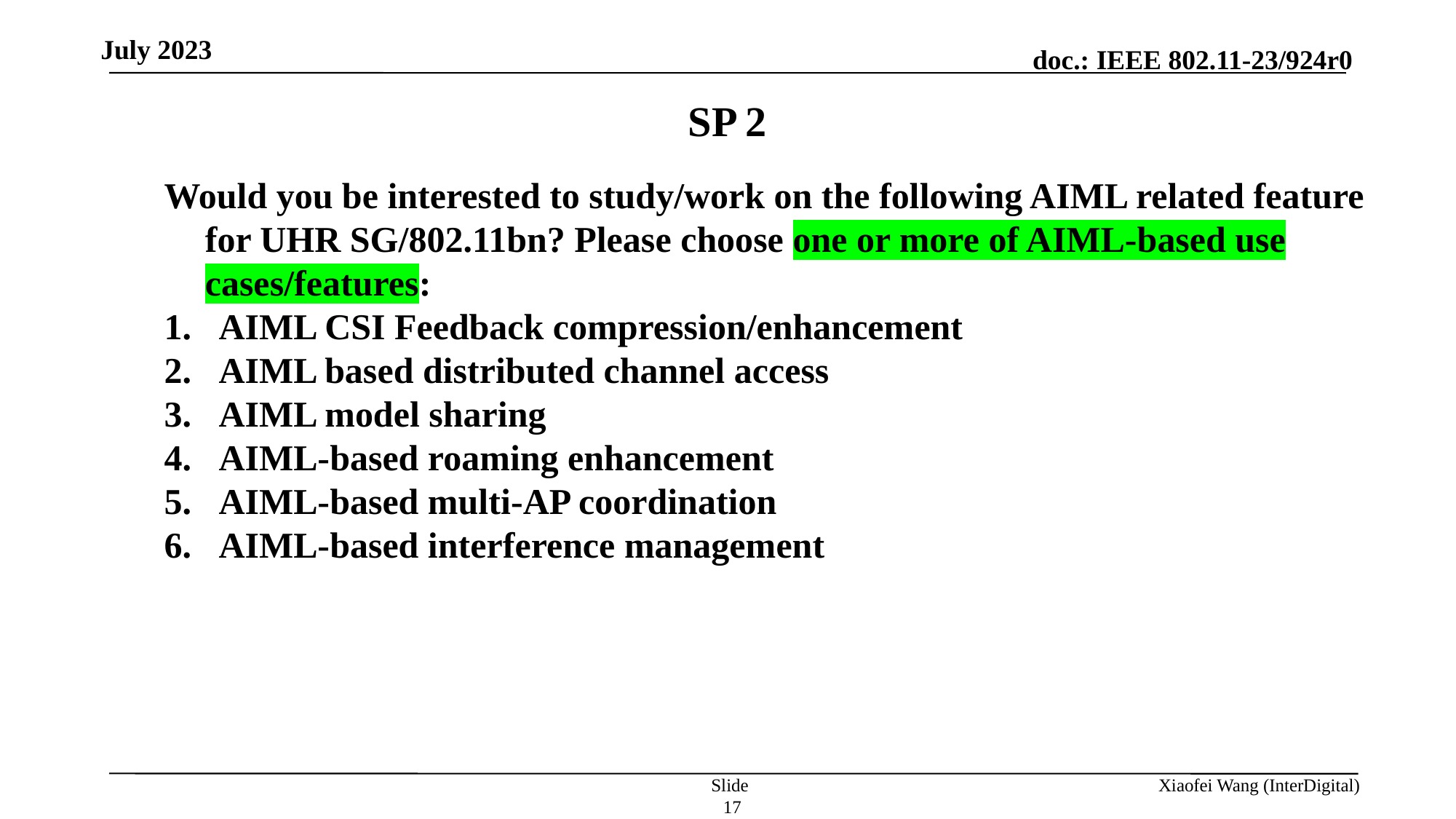

July 2023
SP 2

Would you be interested to study/work on the following AIML related feature for UHR SG/802.11bn? Please choose one or more of AIML-based use cases/features:
AIML CSI Feedback compression/enhancement
AIML based distributed channel access
AIML model sharing
AIML-based roaming enhancement
AIML-based multi-AP coordination
AIML-based interference management

Slide 17
Xiaofei Wang (InterDigital)